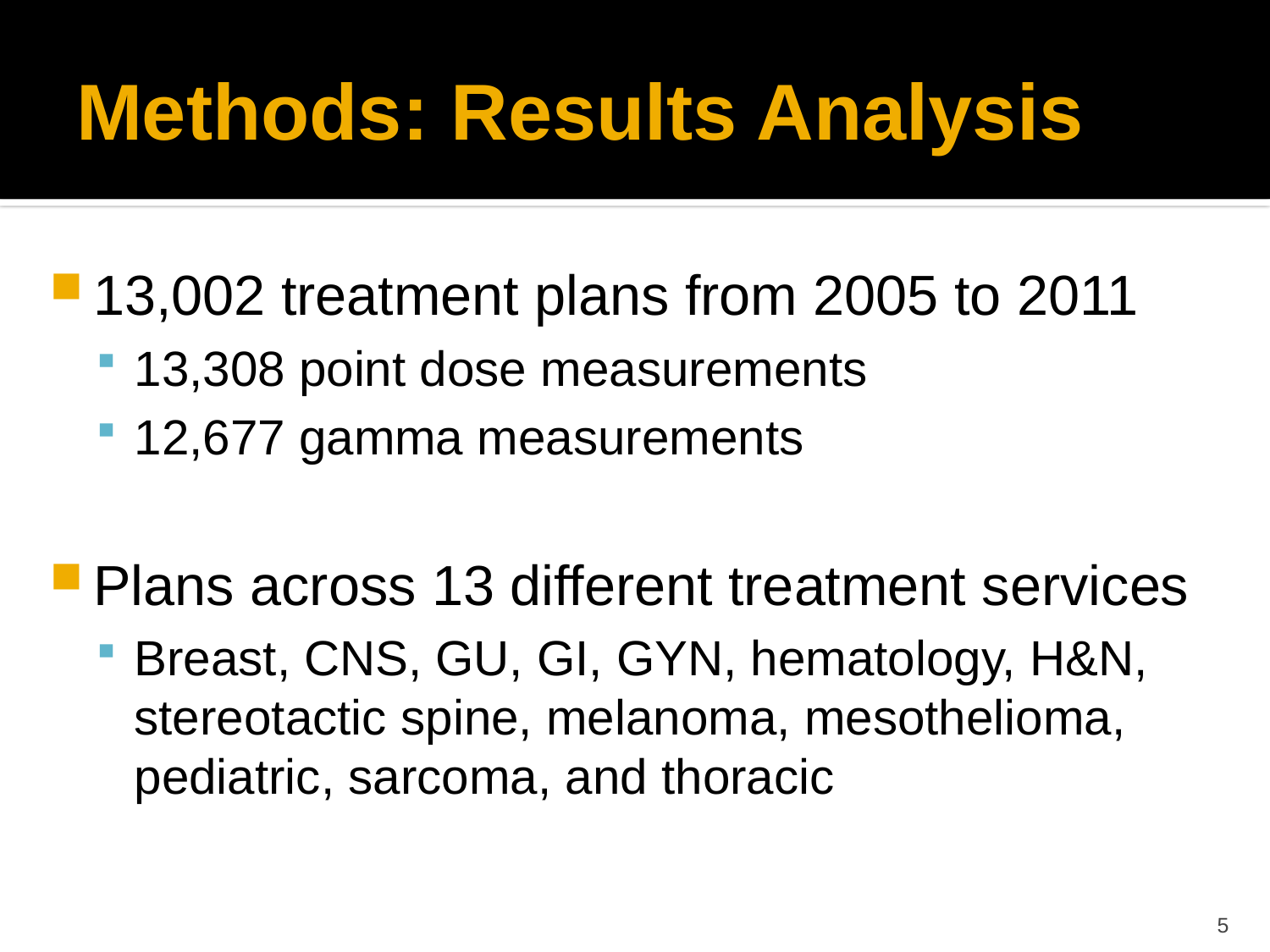

# Methods: Results Analysis
13,002 treatment plans from 2005 to 2011
13,308 point dose measurements
12,677 gamma measurements

Plans across 13 different treatment services
Breast, CNS, GU, GI, GYN, hematology, H&N, stereotactic spine, melanoma, mesothelioma, pediatric, sarcoma, and thoracic

5